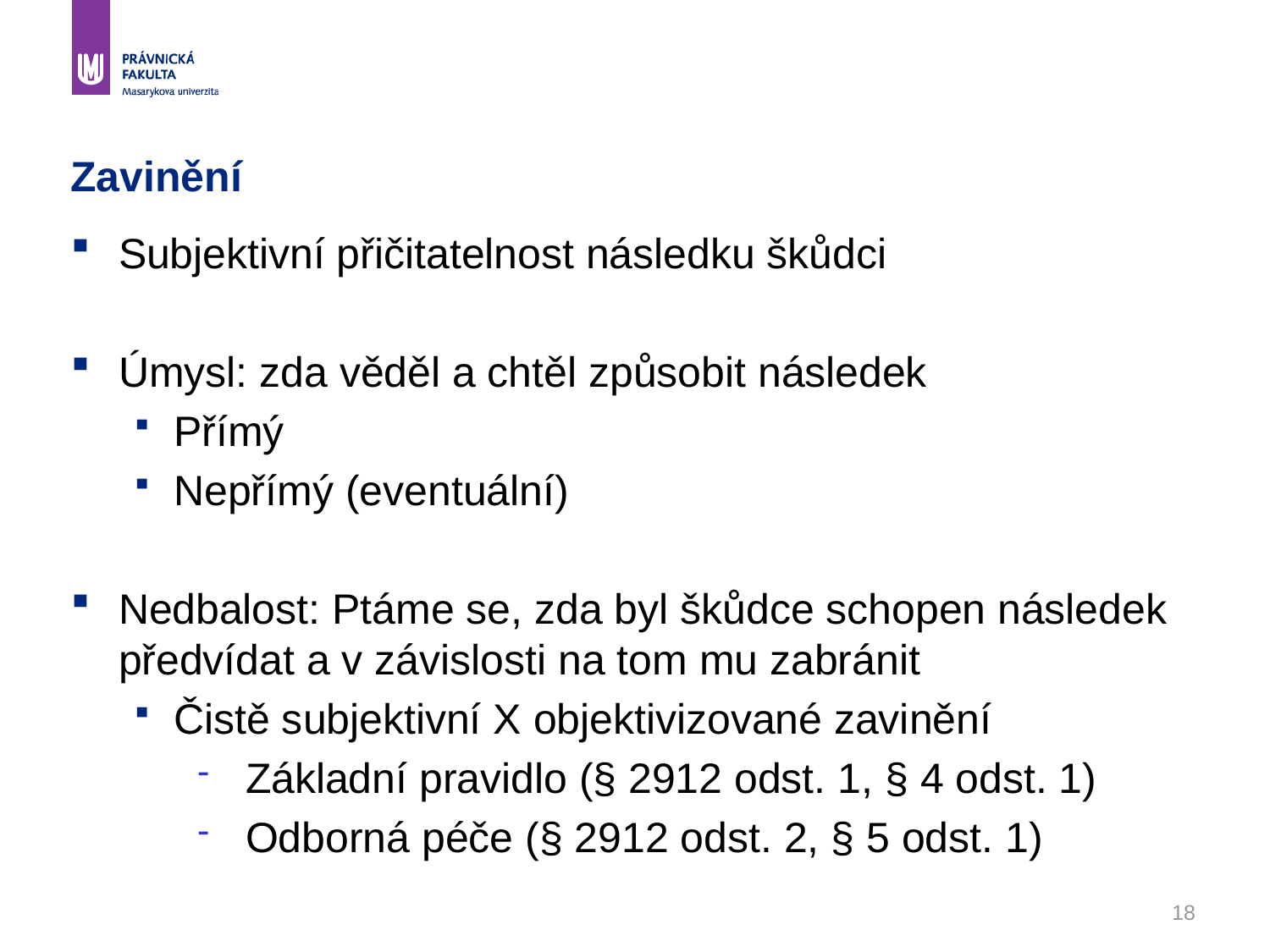

# Zavinění
Subjektivní přičitatelnost následku škůdci

Úmysl: zda věděl a chtěl způsobit následek
Přímý
Nepřímý (eventuální)

Nedbalost: Ptáme se, zda byl škůdce schopen následek předvídat a v závislosti na tom mu zabránit
Čistě subjektivní X objektivizované zavinění
Základní pravidlo (§ 2912 odst. 1, § 4 odst. 1)
Odborná péče (§ 2912 odst. 2, § 5 odst. 1)

18